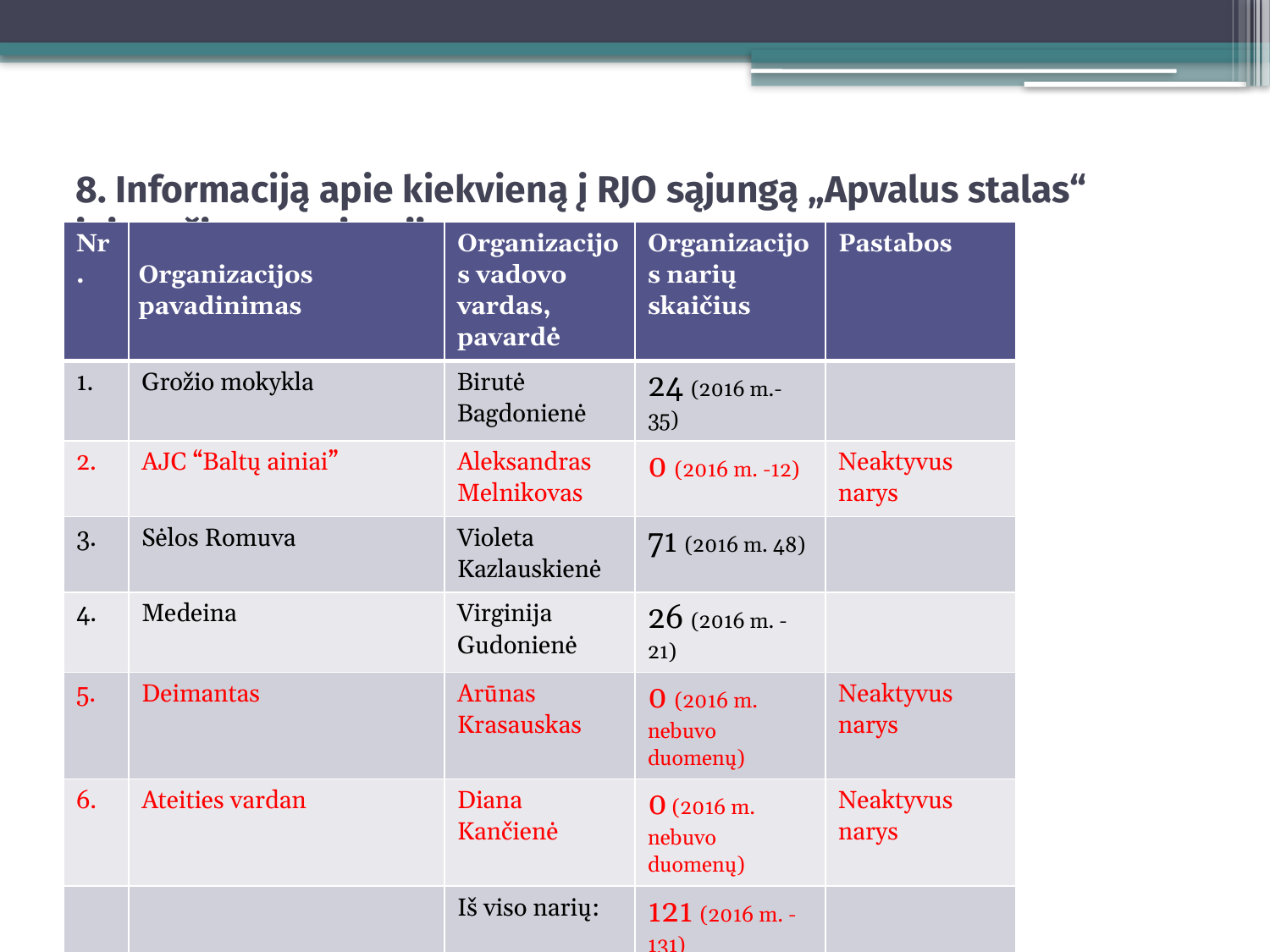

# 8. Informaciją apie kiekvieną į RJO sąjungą „Apvalus stalas“  įeinančią organizaciją.
| Nr. | Organizacijos pavadinimas | Organizacijos vadovo vardas, pavardė | Organizacijos narių skaičius | Pastabos |
| --- | --- | --- | --- | --- |
| 1. | Grožio mokykla | Birutė Bagdonienė | 24 (2016 m.-35) |  |
| 2. | AJC “Baltų ainiai” | Aleksandras Melnikovas | 0 (2016 m. -12) | Neaktyvus narys |
| 3. | Sėlos Romuva | Violeta Kazlauskienė | 71 (2016 m. 48) |  |
| 4. | Medeina | Virginija Gudonienė | 26 (2016 m. -21) |  |
| 5. | Deimantas | Arūnas Krasauskas | 0 (2016 m. nebuvo duomenų) | Neaktyvus narys |
| 6. | Ateities vardan | Diana Kančienė | 0 (2016 m. nebuvo duomenų) | Neaktyvus narys |
|  |  | Iš viso narių: | 121 (2016 m. -131) |  |
|  |  |  |  |  |